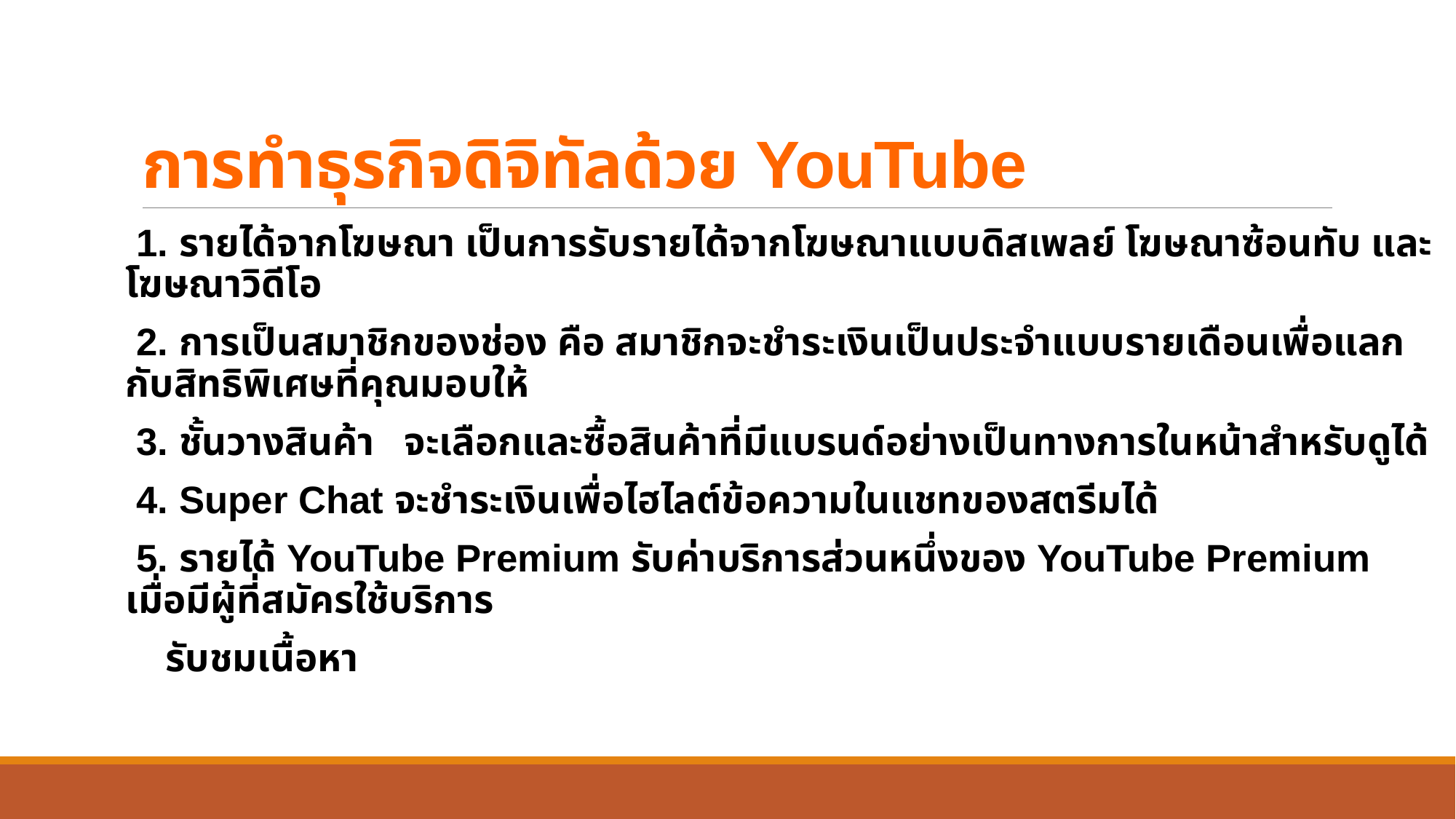

# การทำธุรกิจดิจิทัลด้วย YouTube
 1. รายได้จากโฆษณา เป็นการรับรายได้จากโฆษณาแบบดิสเพลย์ โฆษณาซ้อนทับ และโฆษณาวิดีโอ
 2. การเป็นสมาชิกของช่อง คือ สมาชิกจะชำระเงินเป็นประจำแบบรายเดือนเพื่อแลกกับสิทธิพิเศษที่คุณมอบให้
 3. ชั้นวางสินค้า   จะเลือกและซื้อสินค้าที่มีแบรนด์อย่างเป็นทางการในหน้าสำหรับดูได้
 4. Super Chat จะชำระเงินเพื่อไฮไลต์ข้อความในแชทของสตรีมได้
 5. รายได้ YouTube Premium รับค่าบริการส่วนหนึ่งของ YouTube Premium เมื่อมีผู้ที่สมัครใช้บริการ
    รับชมเนื้อหา